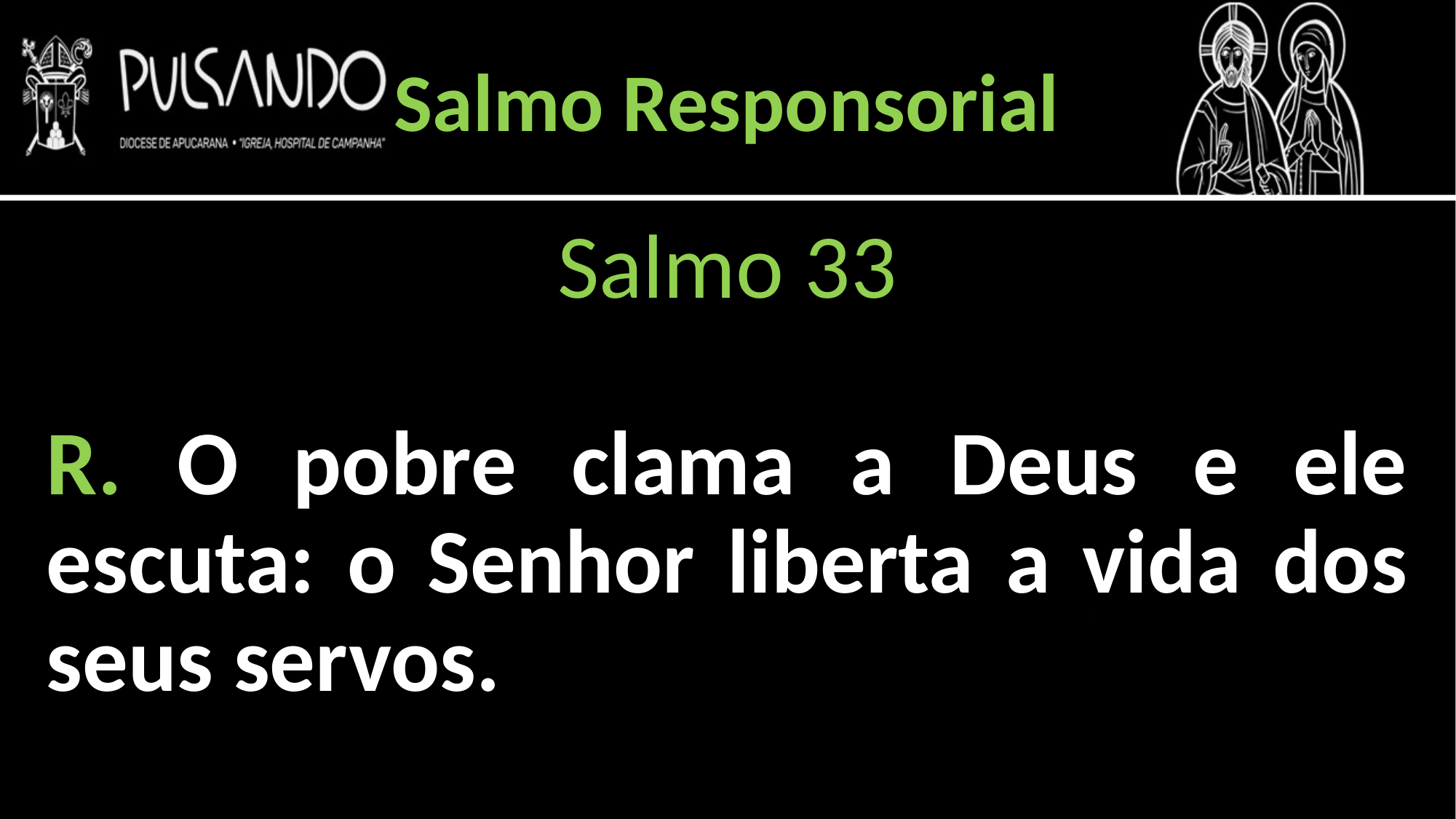

Salmo Responsorial
Salmo 33

R. O pobre clama a Deus e ele escuta: o Senhor liberta a vida dos seus servos.